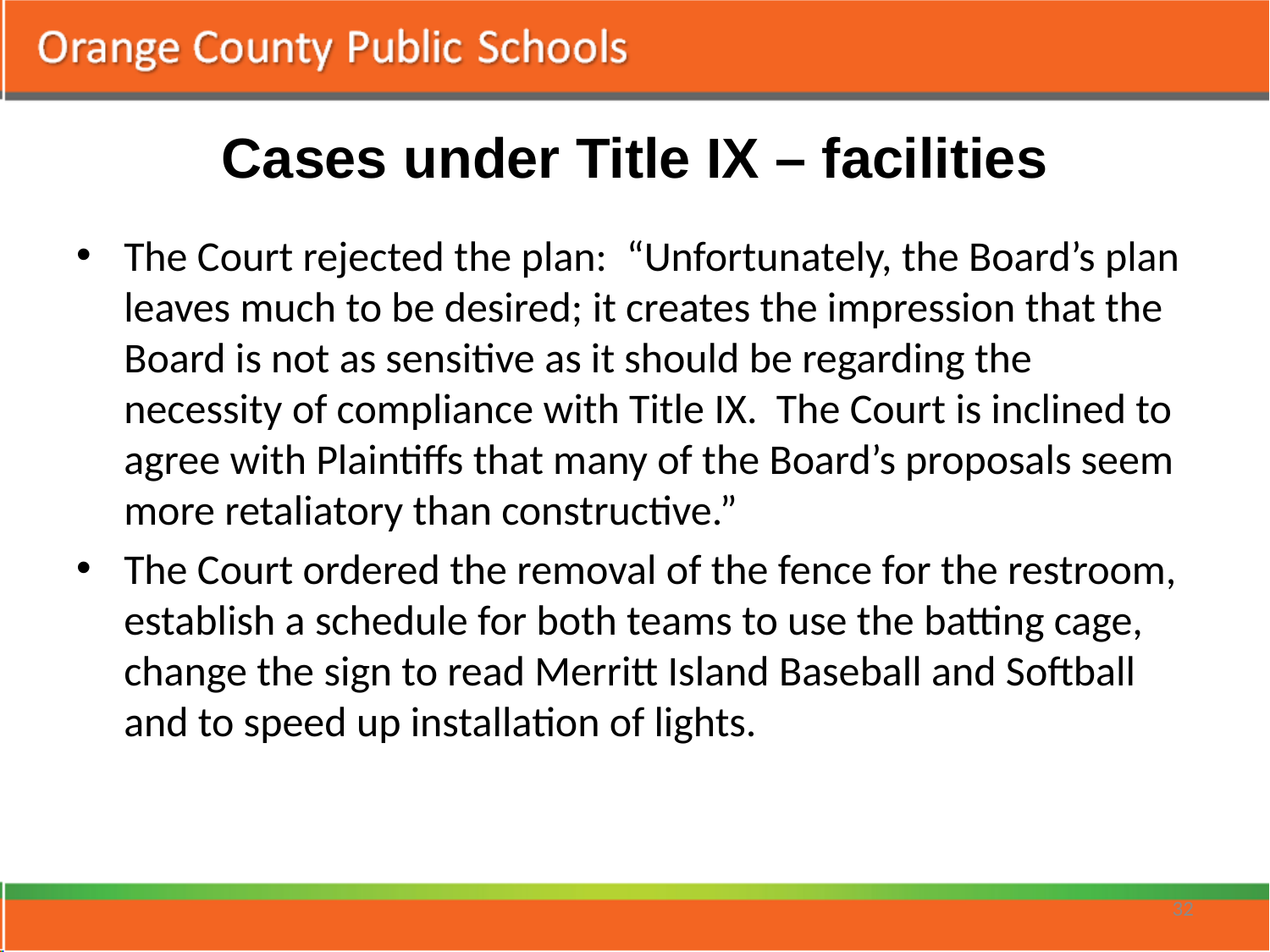

# Cases under Title IX – facilities
The Court rejected the plan:  “Unfortunately, the Board’s plan leaves much to be desired; it creates the impression that the Board is not as sensitive as it should be regarding the necessity of compliance with Title IX.  The Court is inclined to agree with Plaintiffs that many of the Board’s proposals seem more retaliatory than constructive.”
The Court ordered the removal of the fence for the restroom, establish a schedule for both teams to use the batting cage, change the sign to read Merritt Island Baseball and Softball and to speed up installation of lights.

32